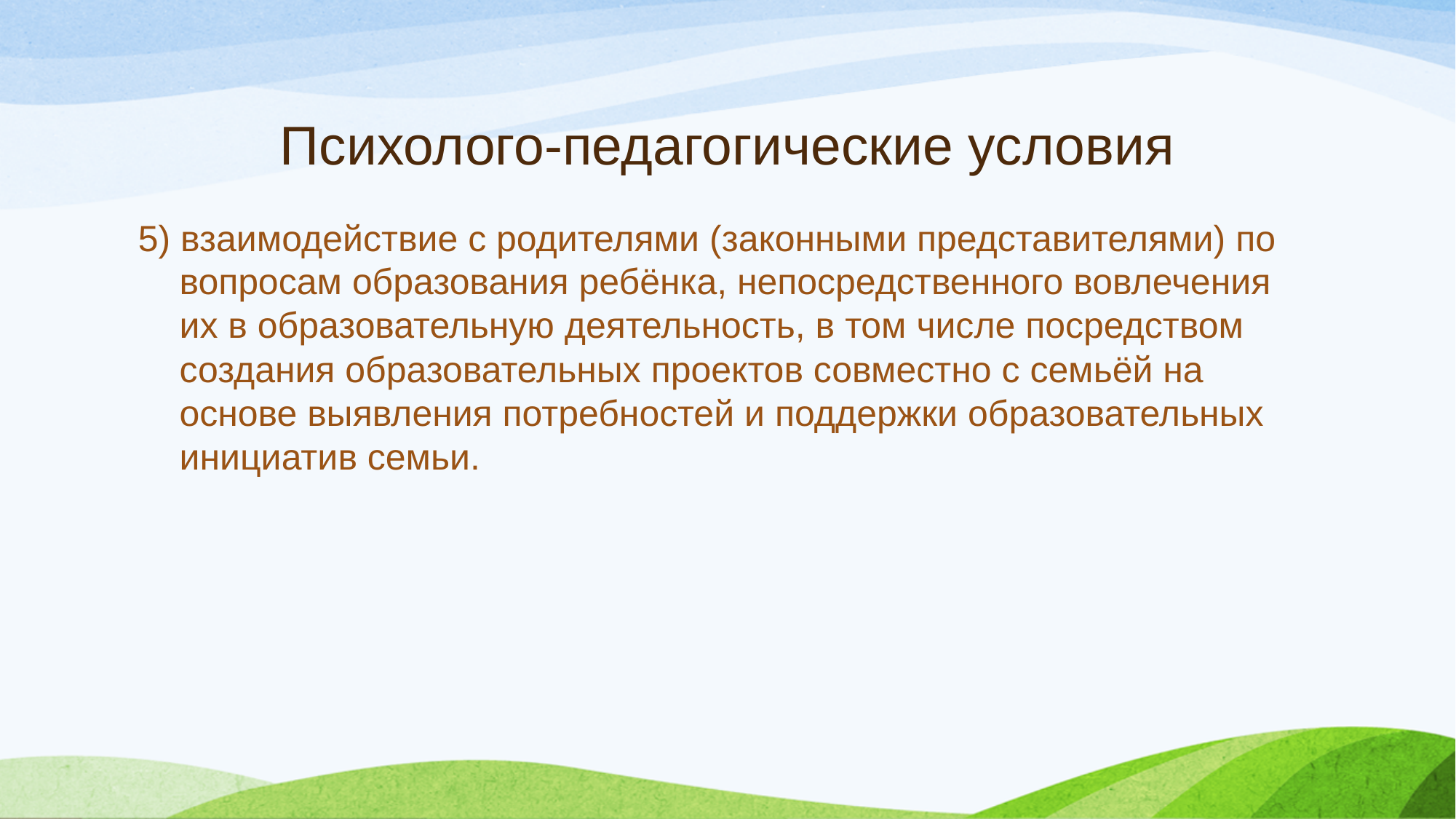

# Психолого-педагогические условия
5) взаимодействие с родителями (законными представителями) по вопросам образования ребёнка, непосредственного вовлечения их в образовательную деятельность, в том числе посредством создания образовательных проектов совместно с семьёй на основе выявления потребностей и поддержки образовательных инициатив семьи.